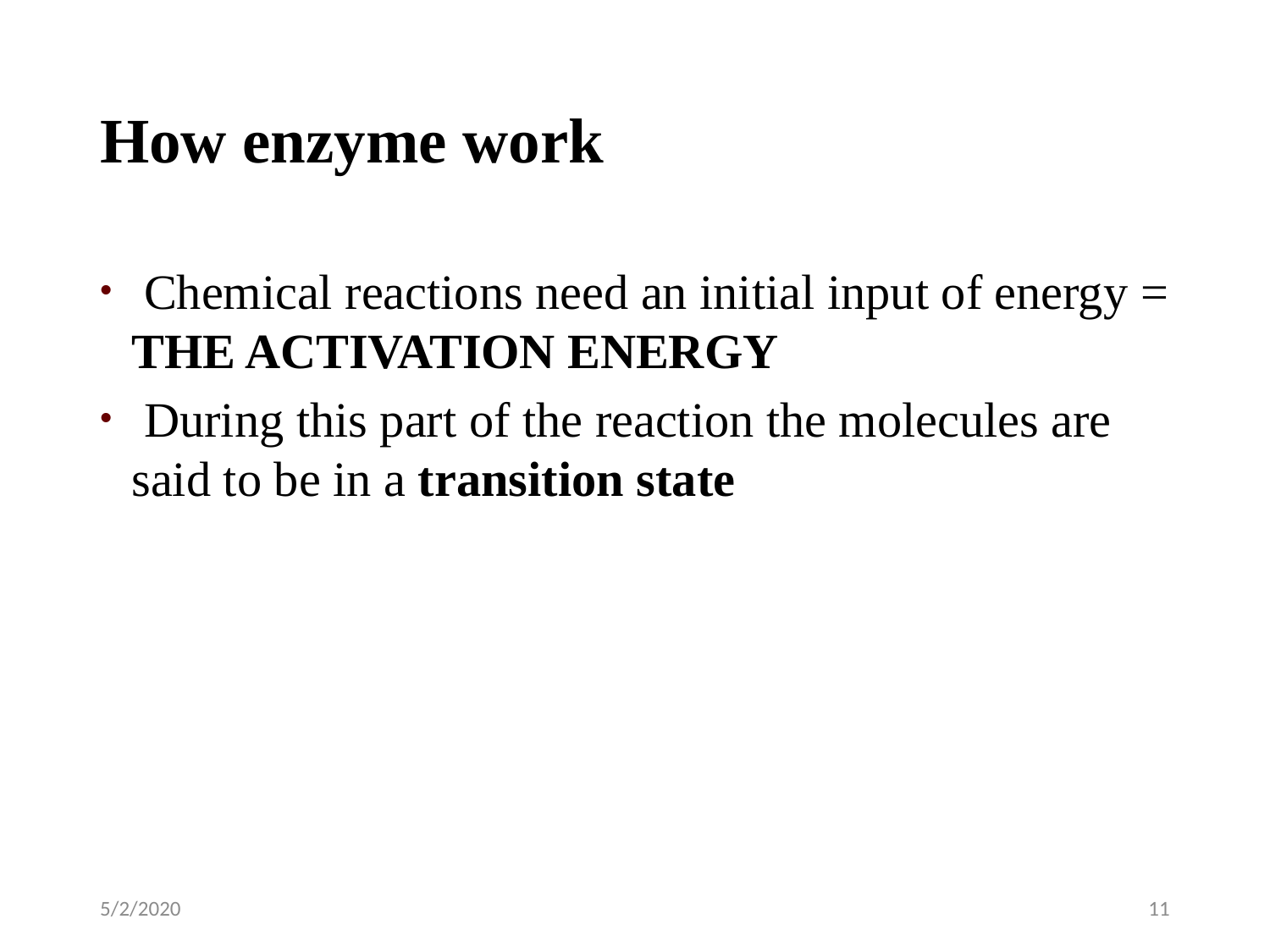

# How enzyme work
 Chemical reactions need an initial input of energy = THE ACTIVATION ENERGY
 During this part of the reaction the molecules are said to be in a transition state
5/2/2020
11